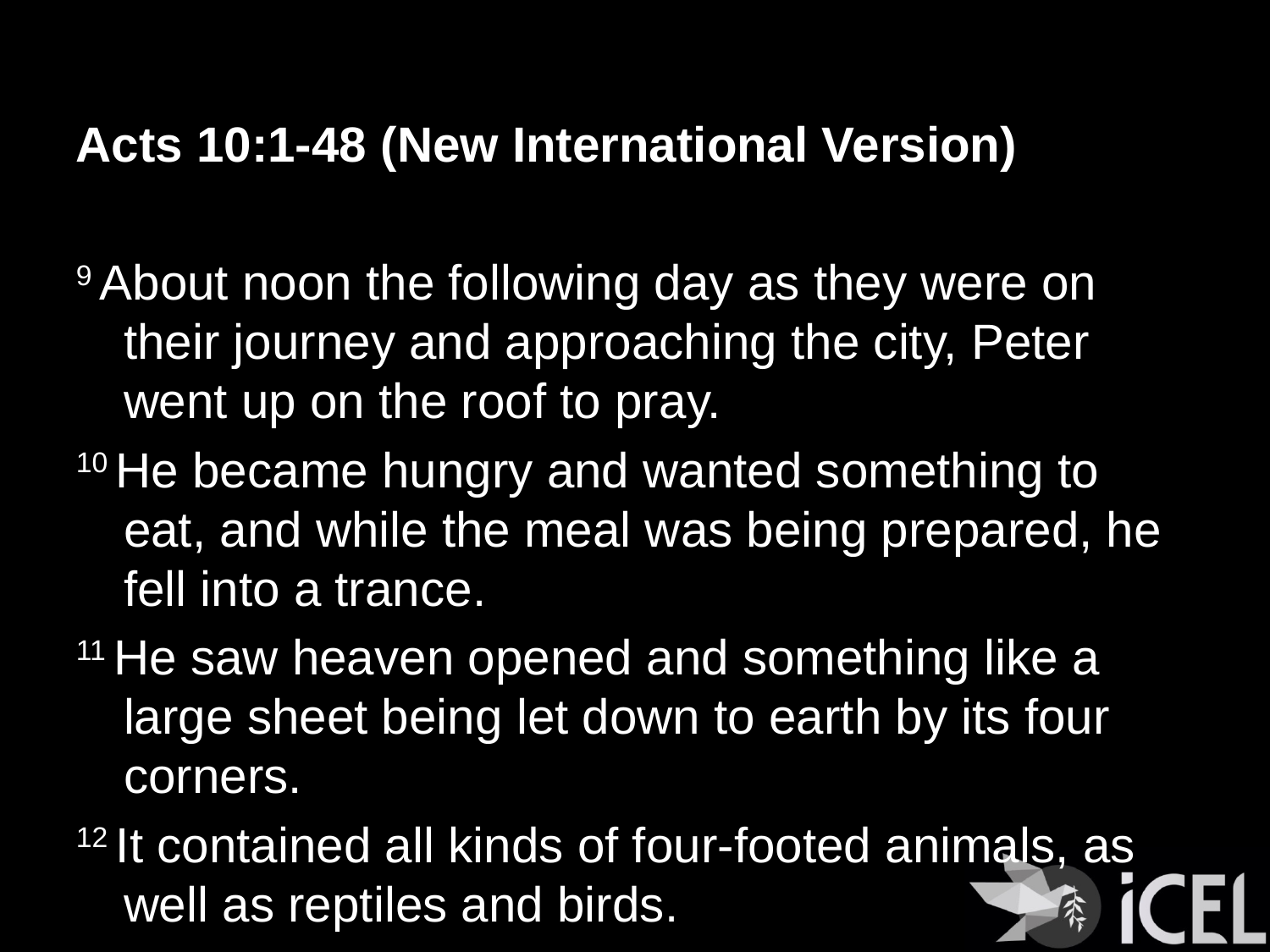

Acts 10:1-48 (New International Version)

9 About noon the following day as they were on their journey and approaching the city, Peter went up on the roof to pray.
10 He became hungry and wanted something to eat, and while the meal was being prepared, he fell into a trance.
11 He saw heaven opened and something like a large sheet being let down to earth by its four corners.
12 It contained all kinds of four-footed animals, as well as reptiles and birds.